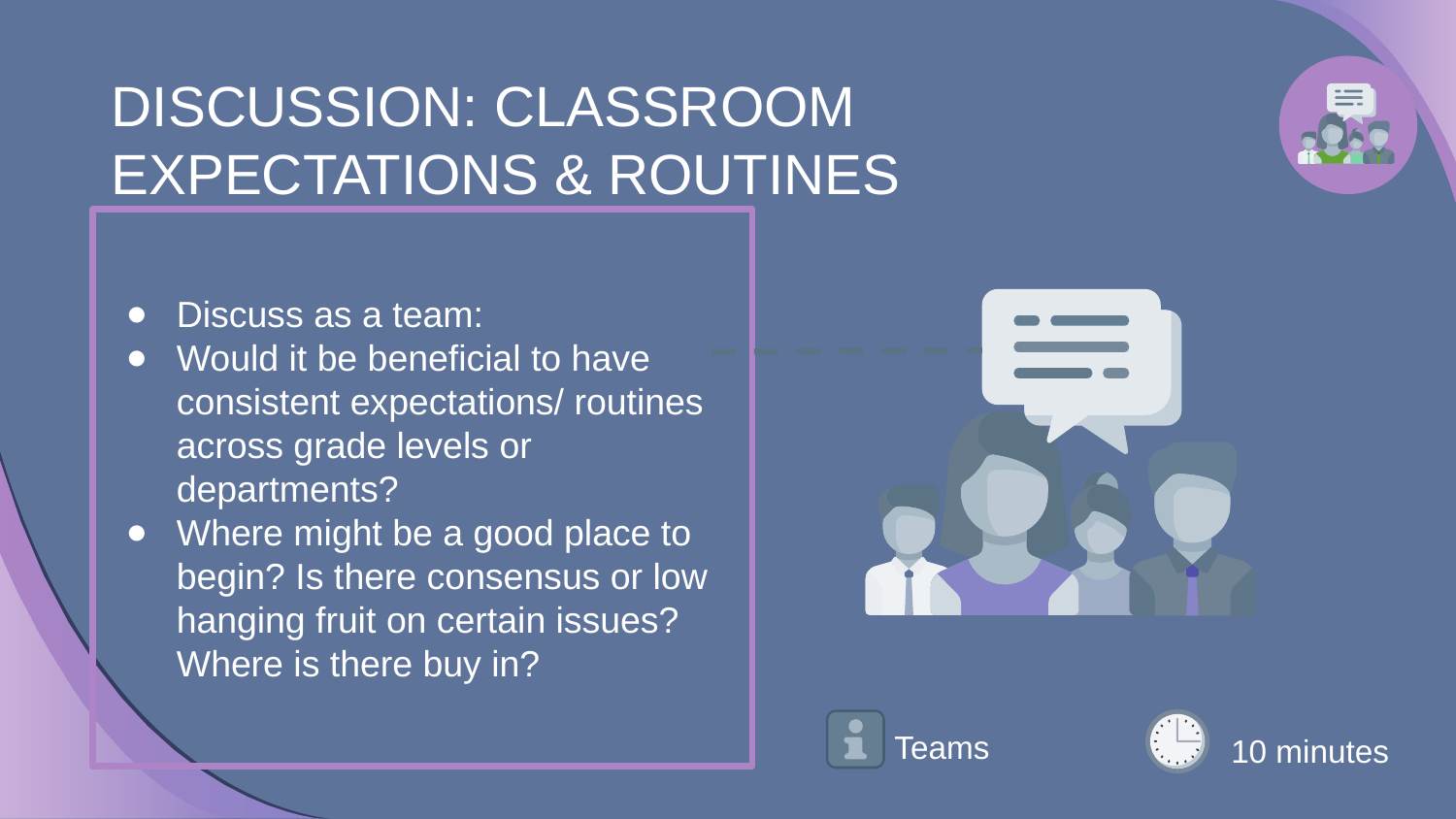

# DISCUSSION: CLASSROOM EXPECTATIONS & ROUTINES

Discuss as a team:
Would it be beneficial to have consistent expectations/ routines across grade levels or departments?
Where might be a good place to begin? Is there consensus or low hanging fruit on certain issues? Where is there buy in?

 10 minutes

Teams